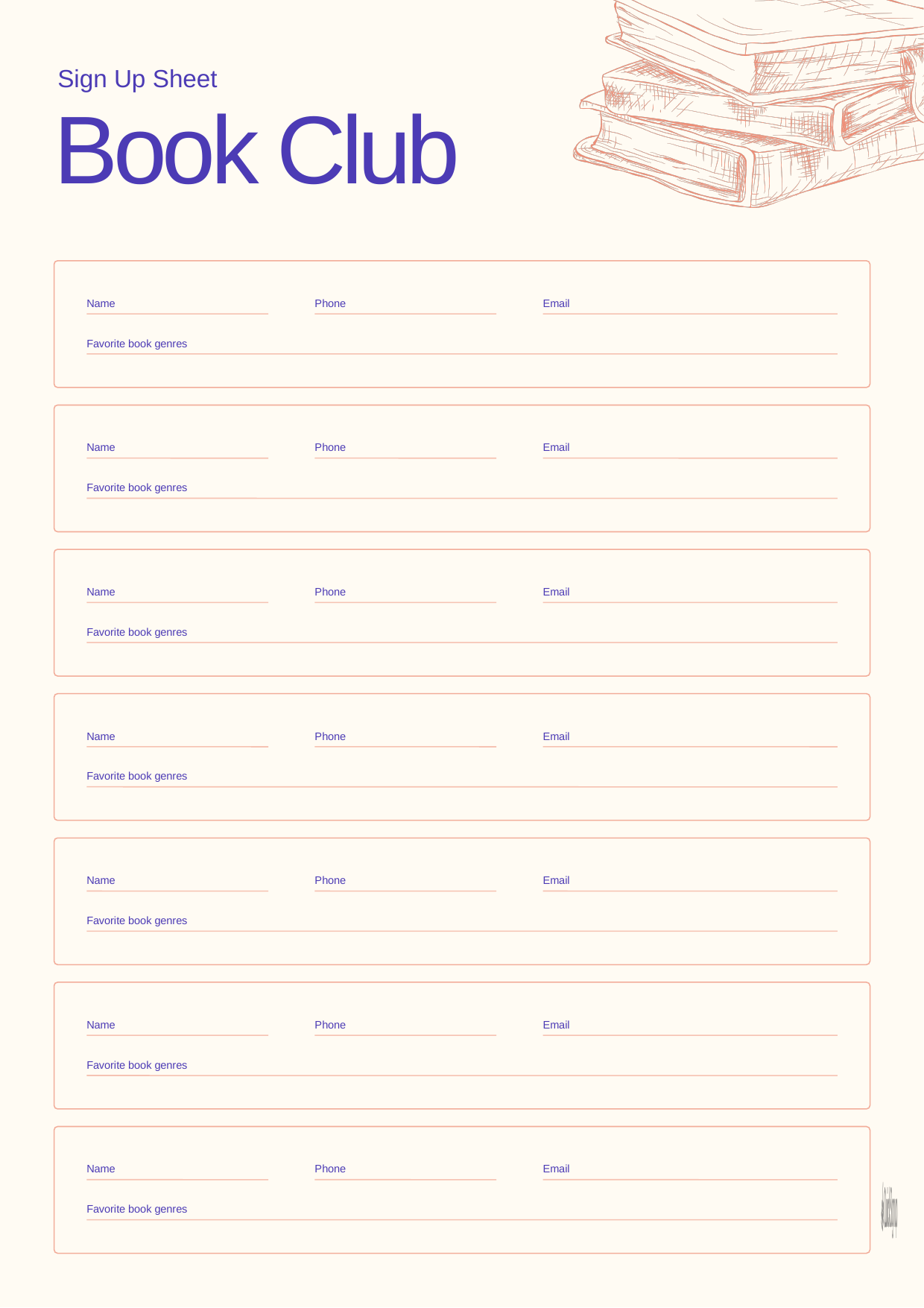

Sign Up Sheet
Book Club

Name
Phone
Email

Favorite book genres

Name
Phone
Email

Favorite book genres

Name
Phone
Email

Favorite book genres

Name
Phone
Email

Favorite book genres

Name
Phone
Email

Favorite book genres

Name
Phone
Email

Favorite book genres

Name
Phone
Email

Favorite book genres